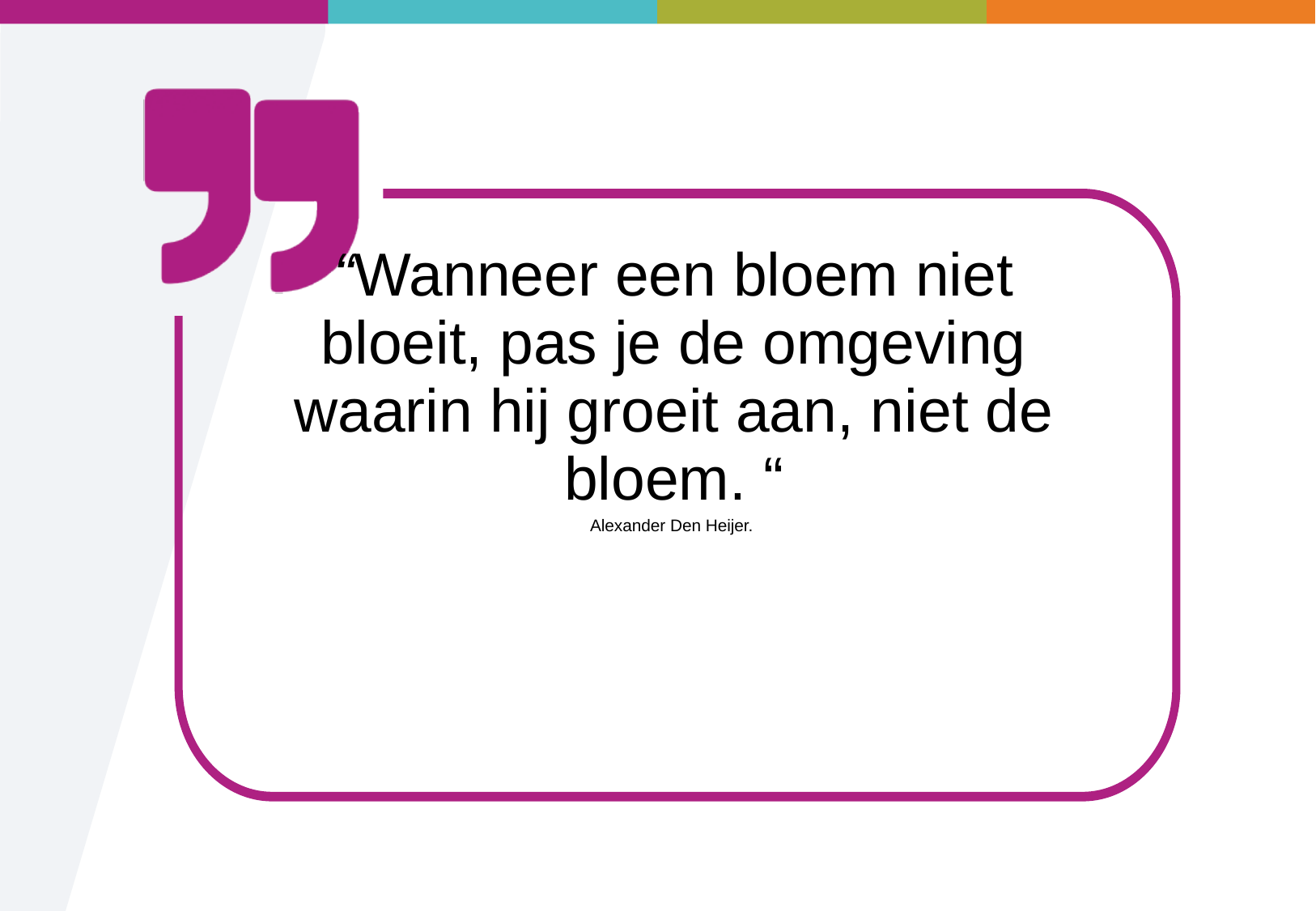

“Wanneer een bloem niet bloeit, pas je de omgeving waarin hij groeit aan, niet de bloem. “
Alexander Den Heijer.